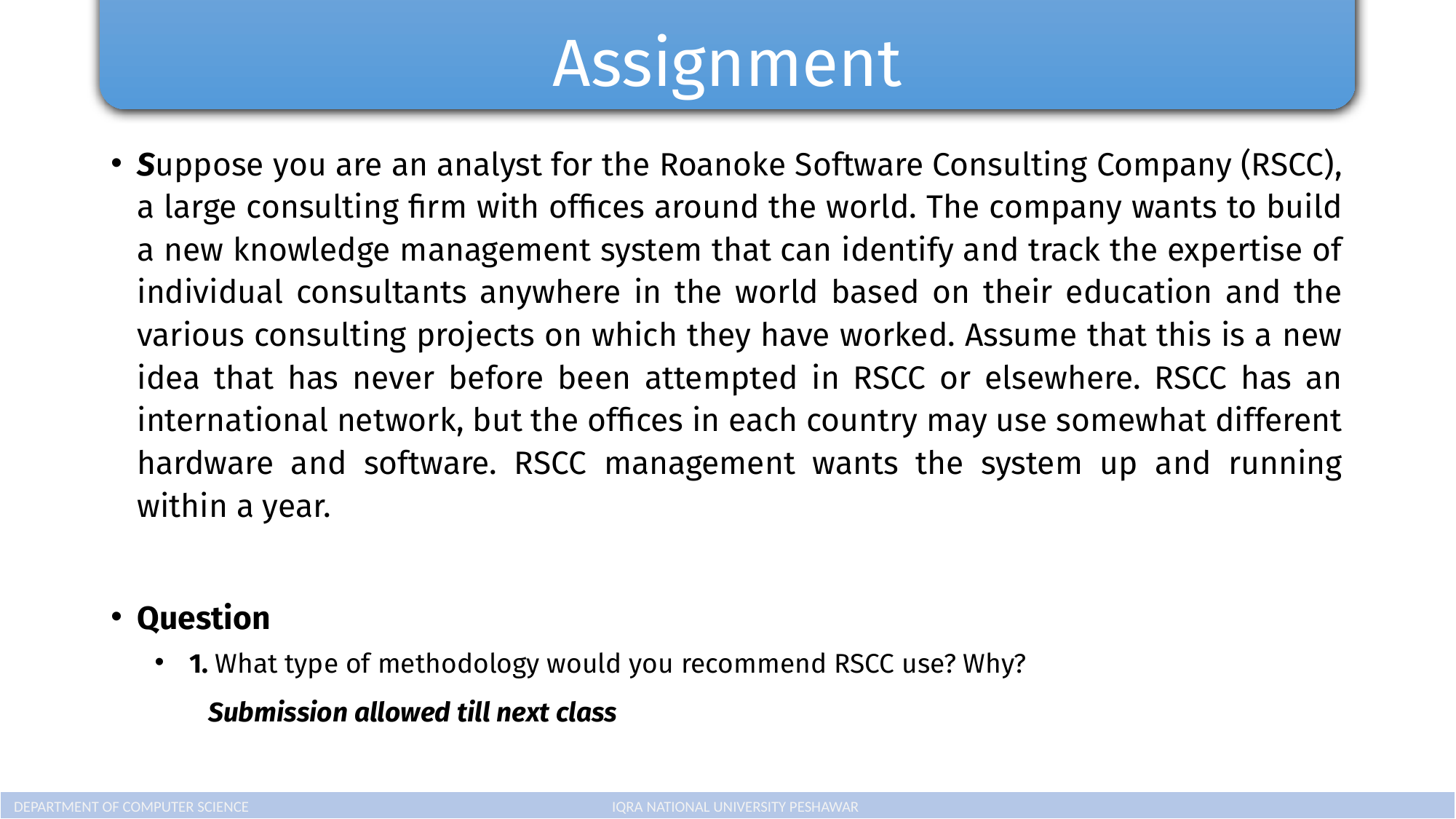

# Assignment
Suppose you are an analyst for the Roanoke Software Consulting Company (RSCC), a large consulting firm with offices around the world. The company wants to build a new knowledge management system that can identify and track the expertise of individual consultants anywhere in the world based on their education and the various consulting projects on which they have worked. Assume that this is a new idea that has never before been attempted in RSCC or elsewhere. RSCC has an international network, but the offices in each country may use somewhat different hardware and software. RSCC management wants the system up and running within a year.

Question
1. What type of methodology would you recommend RSCC use? Why?
					Submission allowed till next class